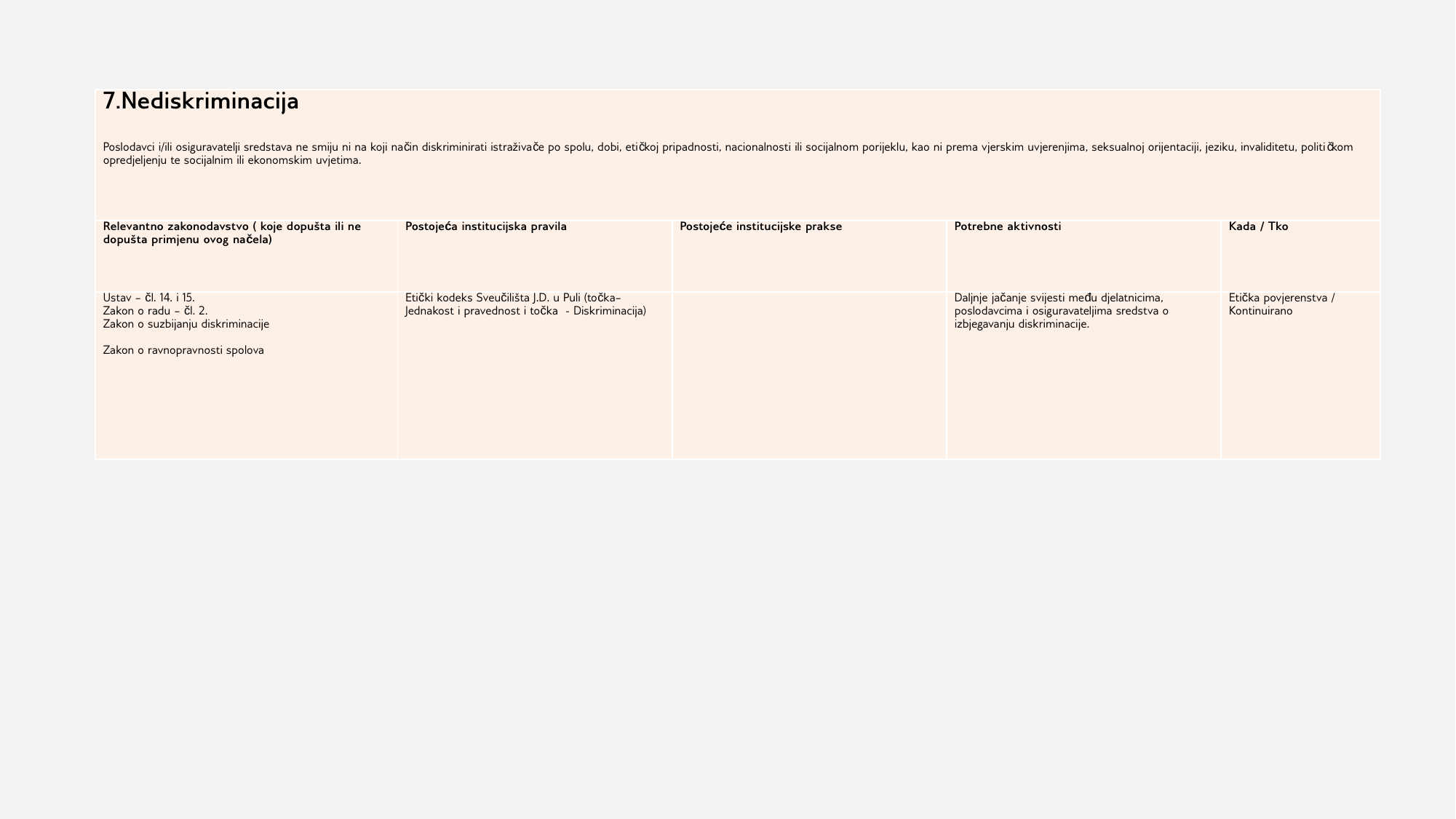

| 7.Nediskriminacija Poslodavci i/ili osiguravatelji sredstava ne smiju ni na koji način diskriminirati istraživače po spolu, dobi, etičkoj pripadnosti, nacionalnosti ili socijalnom porijeklu, kao ni prema vjerskim uvjerenjima, seksualnoj orijentaciji, jeziku, invaliditetu, političkom opredjeljenju te socijalnim ili ekonomskim uvjetima. |  |  |  |  |
| --- | --- | --- | --- | --- |
| Relevantno zakonodavstvo ( koje dopušta ili ne dopušta primjenu ovog načela) | Postojeća institucijska pravila | Postojeće institucijske prakse | Potrebne aktivnosti | Kada / Tko |
| Ustav – čl. 14. i 15. Zakon o radu – čl. 2. Zakon o suzbijanju diskriminacije   Zakon o ravnopravnosti spolova | Etički kodeks Sveučilišta J.D. u Puli (točka– Jednakost i pravednost i točka - Diskriminacija) |  | Daljnje jačanje svijesti među djelatnicima, poslodavcima i osiguravateljima sredstva o izbjegavanju diskriminacije. | Etička povjerenstva / Kontinuirano |